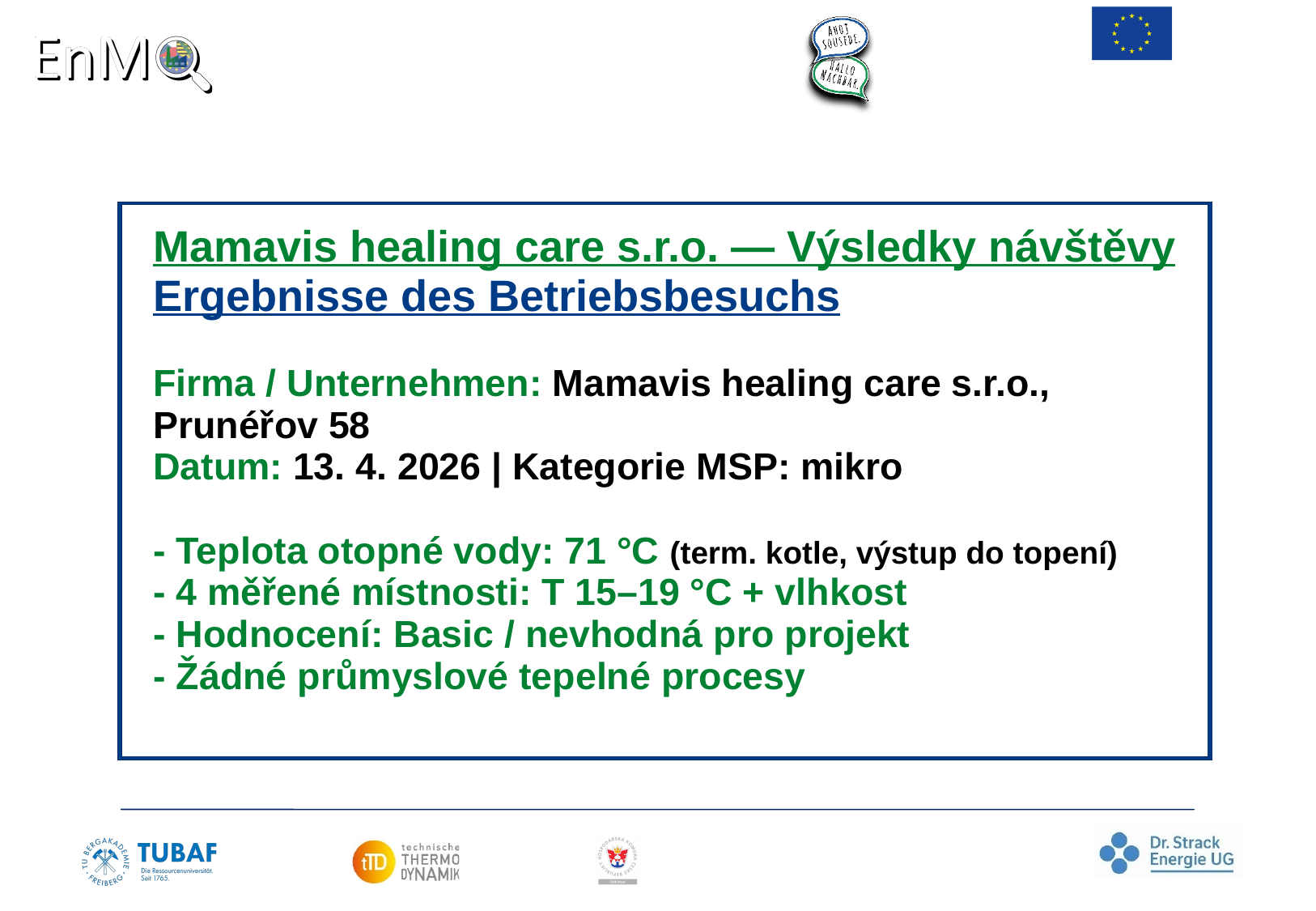

# Mamavis healing care s.r.o. — Výsledky návštěvy
Ergebnisse des Betriebsbesuchs

Firma / Unternehmen: Mamavis healing care s.r.o., Prunéřov 58
Datum: 13. 4. 2026 | Kategorie MSP: mikro

- Teplota otopné vody: 71 °C (term. kotle, výstup do topení)
- 4 měřené místnosti: T 15–19 °C + vlhkost
- Hodnocení: Basic / nevhodná pro projekt
- Žádné průmyslové tepelné procesy